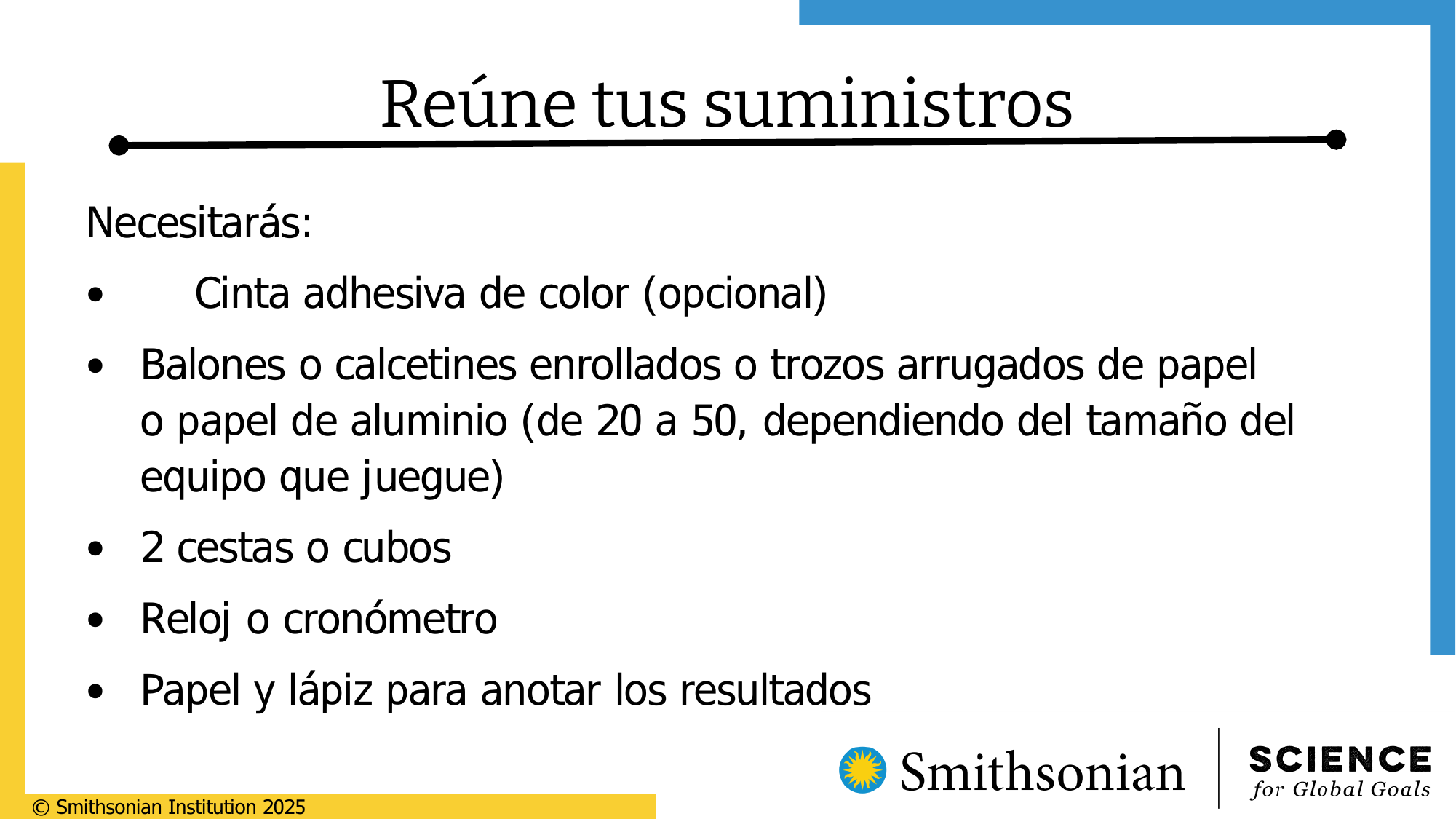

# Reúne tus suministros
Necesitarás:
•	Cinta adhesiva de color (opcional)
•	Balones o calcetines enrollados o trozos arrugados de papel
o papel de aluminio (de 20 a 50, dependiendo del tamaño del equipo que juegue)
•	2 cestas o cubos
•	Reloj o cronómetro
•	Papel y lápiz para anotar los resultados